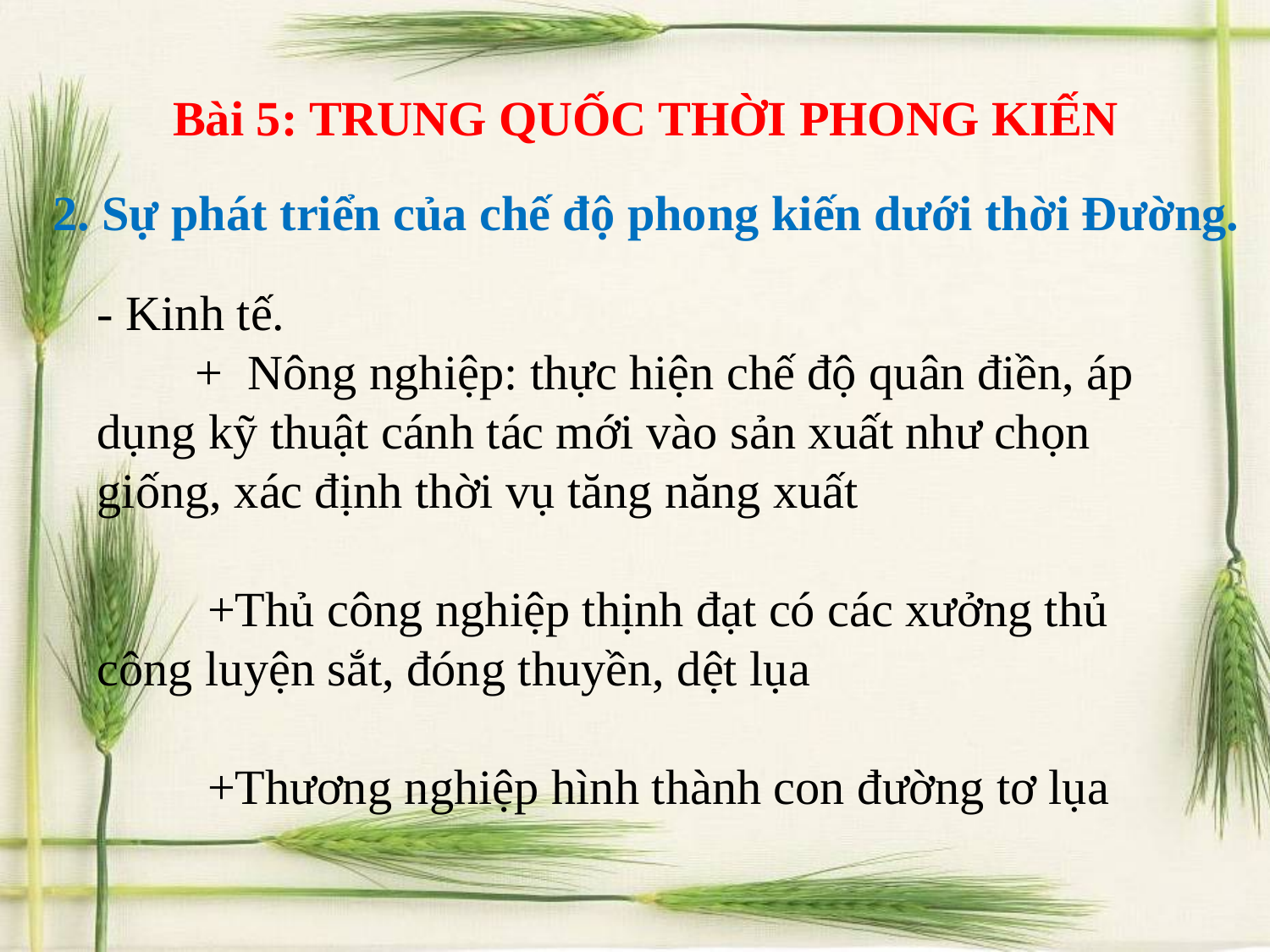

Bài 5: TRUNG QUỐC THỜI PHONG KIẾN
2. Sự phát triển của chế độ phong kiến dưới thời Đường.
- Kinh tế.
        +  Nông nghiệp: thực hiện chế độ quân điền, áp dụng kỹ thuật cánh tác mới vào sản xuất như chọn giống, xác định thời vụ tăng năng xuất

         +Thủ công nghiệp thịnh đạt có các xưởng thủ công luyện sắt, đóng thuyền, dệt lụa

         +Thương nghiệp hình thành con đường tơ lụa